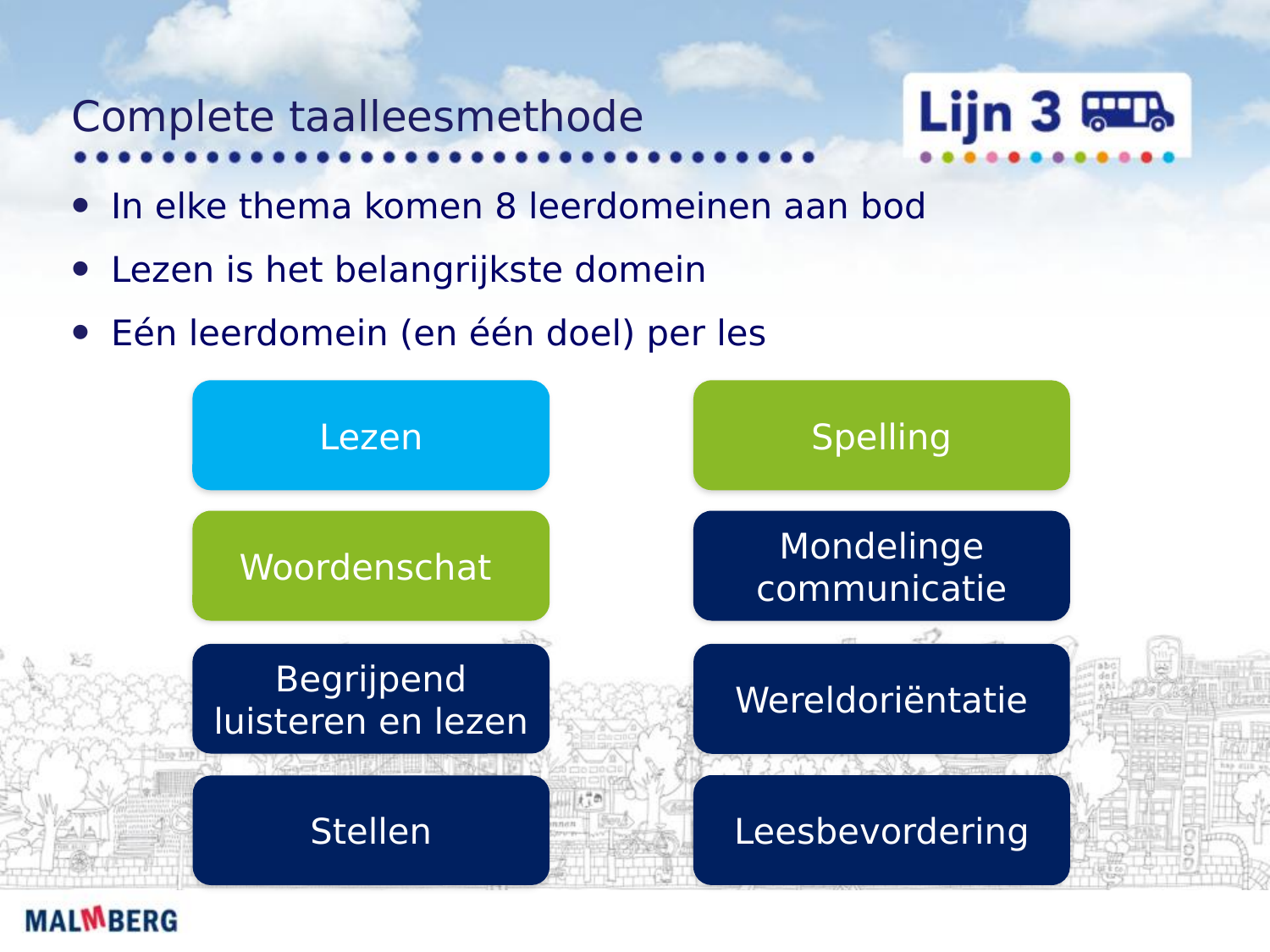

# Complete taalleesmethode
In elke thema komen 8 leerdomeinen aan bod
Lezen is het belangrijkste domein
Eén leerdomein (en één doel) per les

Lezen
Spelling
Woordenschat
Mondelinge communicatie
Begrijpend luisteren en lezen
Wereldoriëntatie
Leesbevordering
Stellen